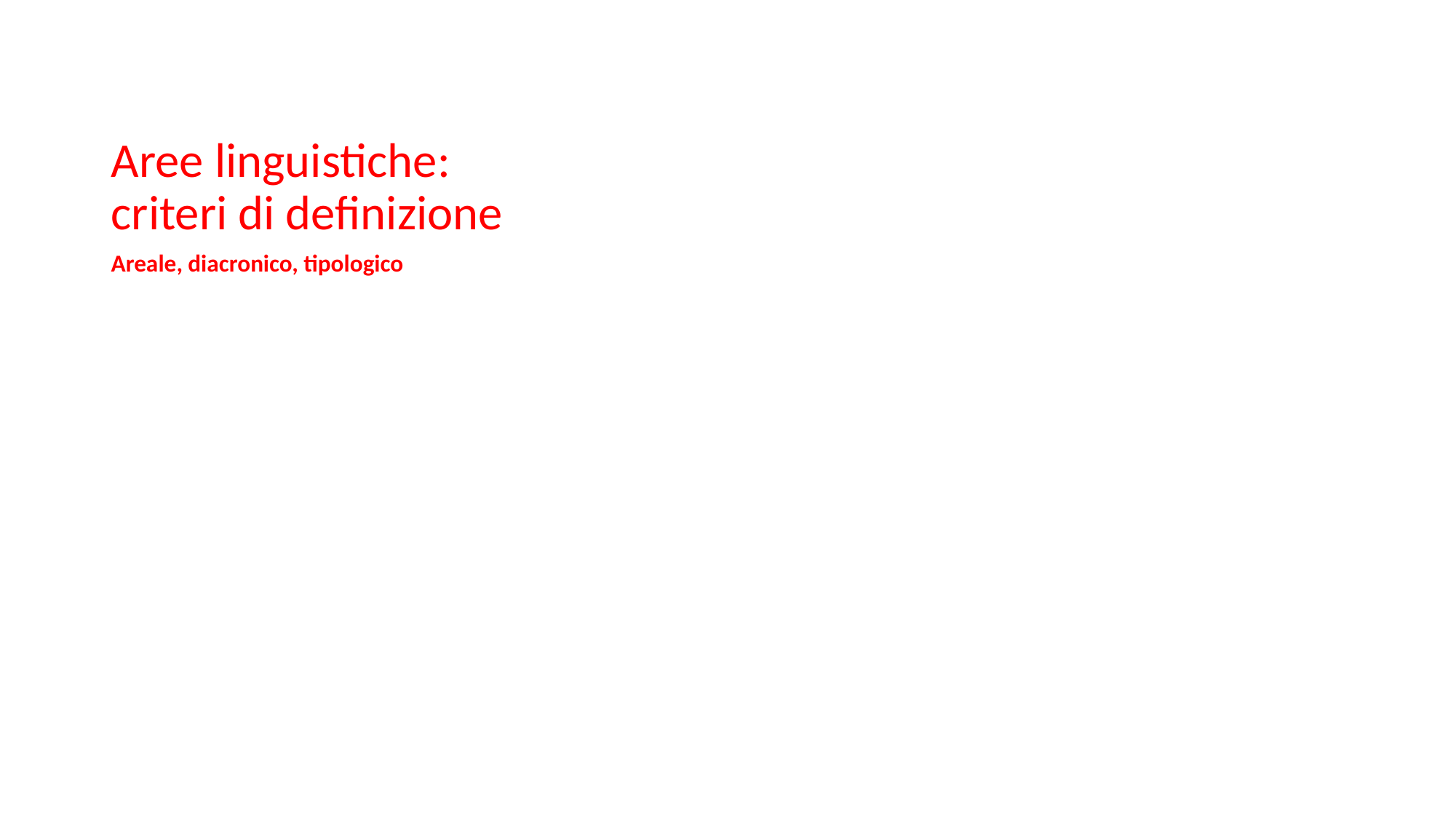

# Aree linguistiche: criteri di definizione

Areale, diacronico, tipologico